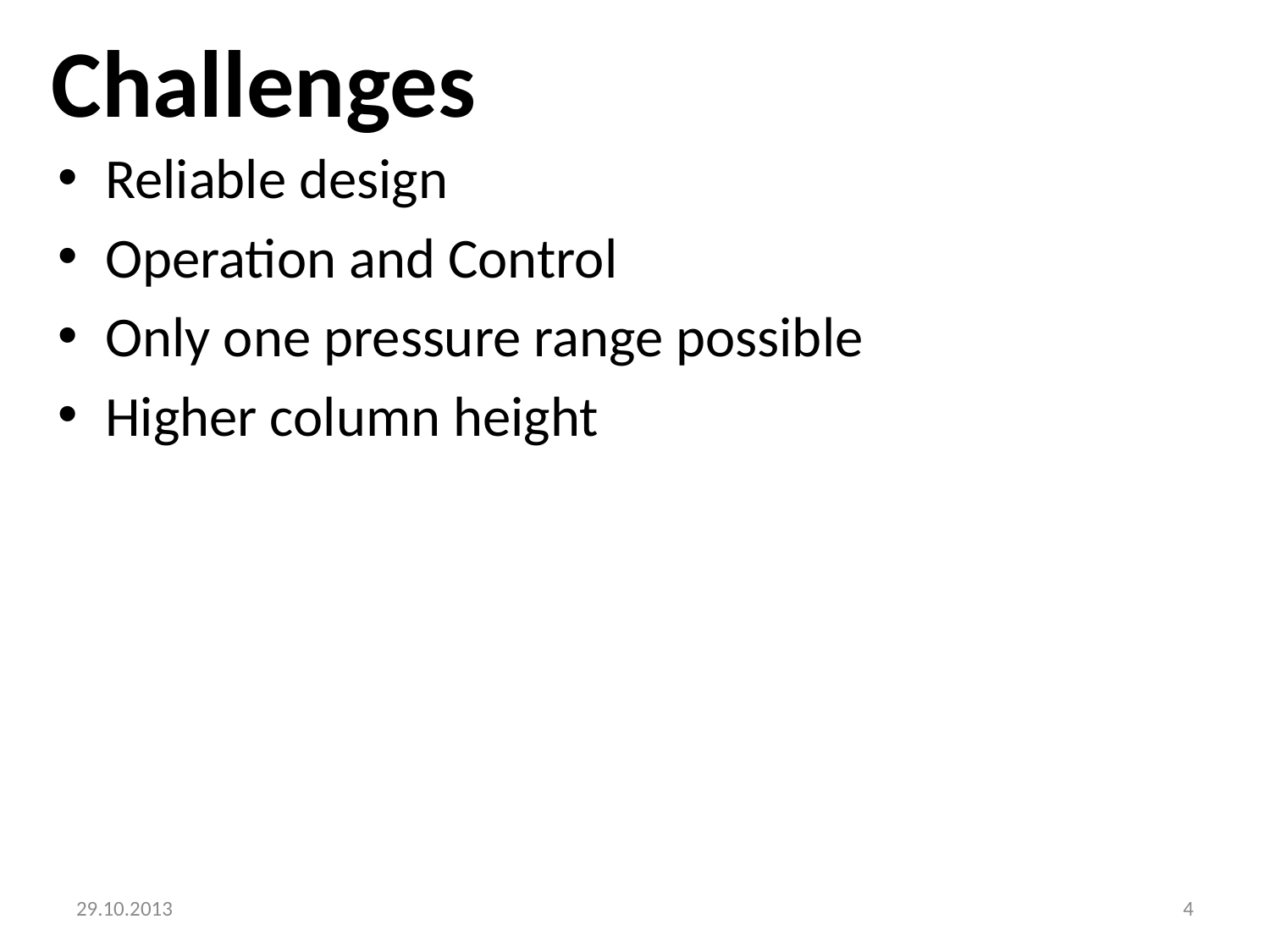

# Challenges
Reliable design
Operation and Control
Only one pressure range possible
Higher column height

29.10.2013
4